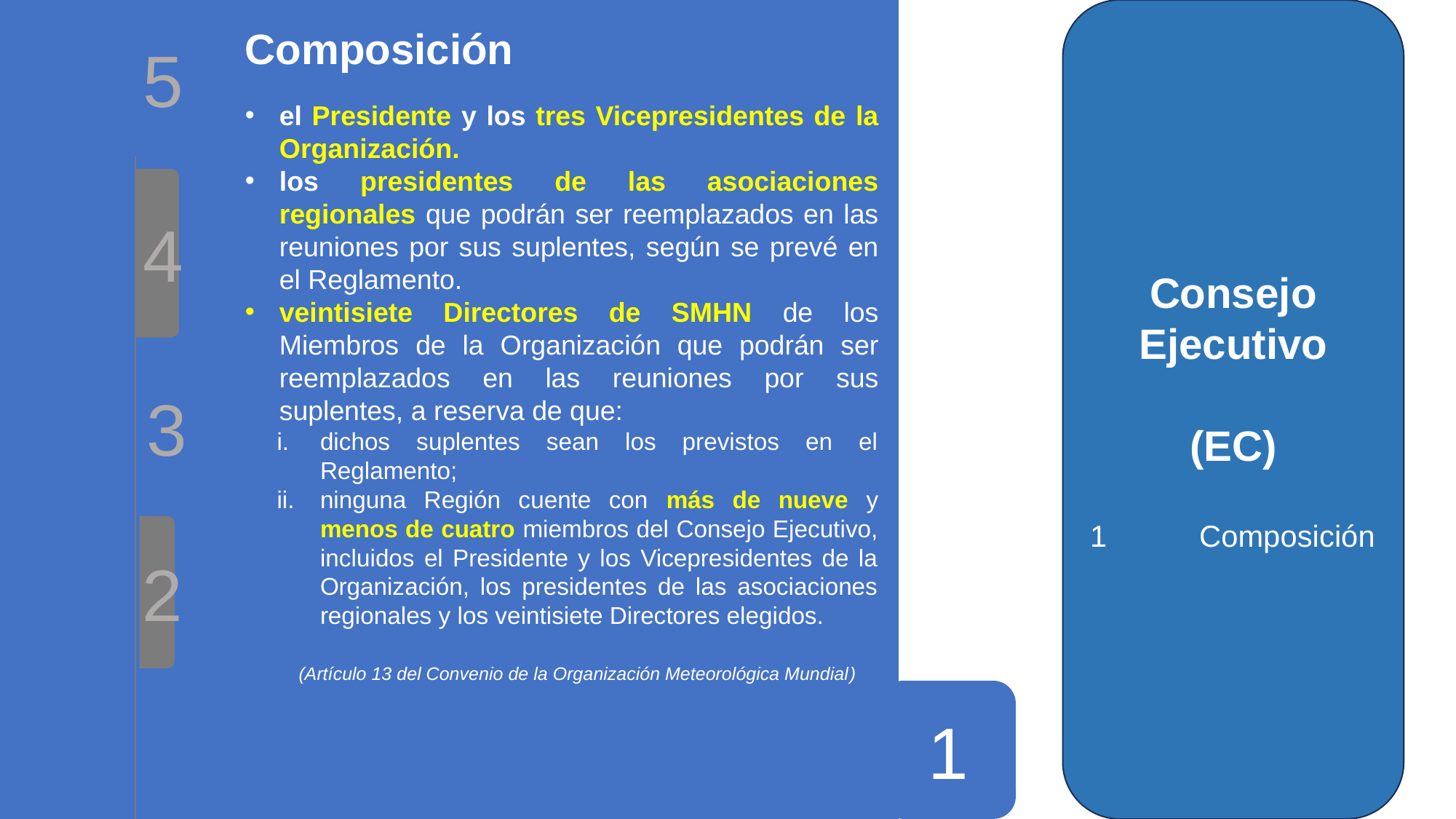

4

2

3

5

1
Consejo Ejecutivo

(EC)

1	Composición
Composición

el Presidente y los tres Vicepresidentes de la Organización.
los presidentes de las asociaciones regionales que podrán ser reemplazados en las reuniones por sus suplentes, según se prevé en el Reglamento.
veintisiete Directores de SMHN de los Miembros de la Organización que podrán ser reemplazados en las reuniones por sus suplentes, a reserva de que:
dichos suplentes sean los previstos en el Reglamento;
ninguna Región cuente con más de nueve y menos de cuatro miembros del Consejo Ejecutivo, incluidos el Presidente y los Vicepresidentes de la Organización, los presidentes de las asociaciones regionales y los veintisiete Directores elegidos.

(Artículo 13 del Convenio de la Organización Meteorológica Mundial)